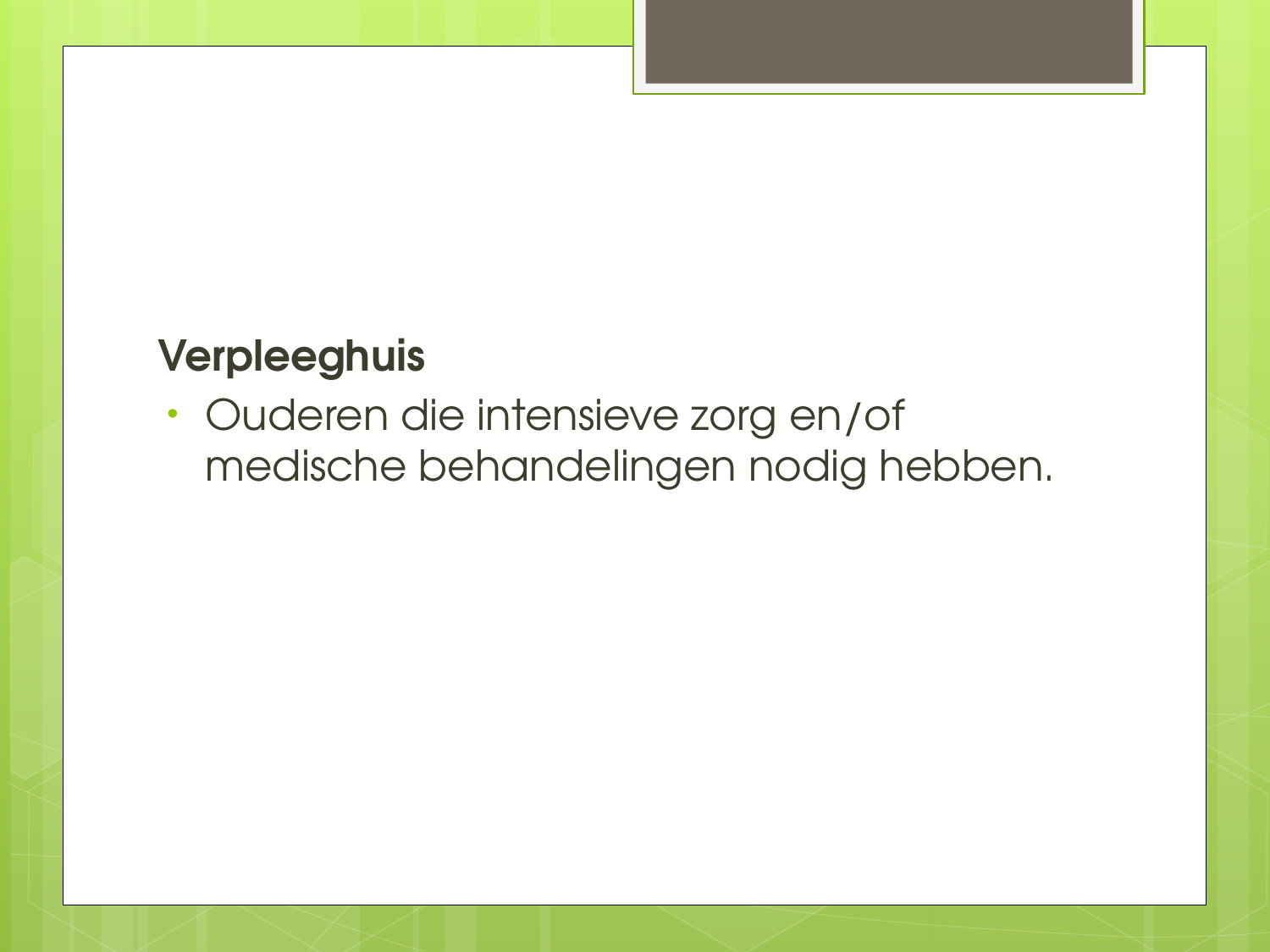

#
Verpleeghuis
Ouderen die intensieve zorg en/of medische behandelingen nodig hebben.